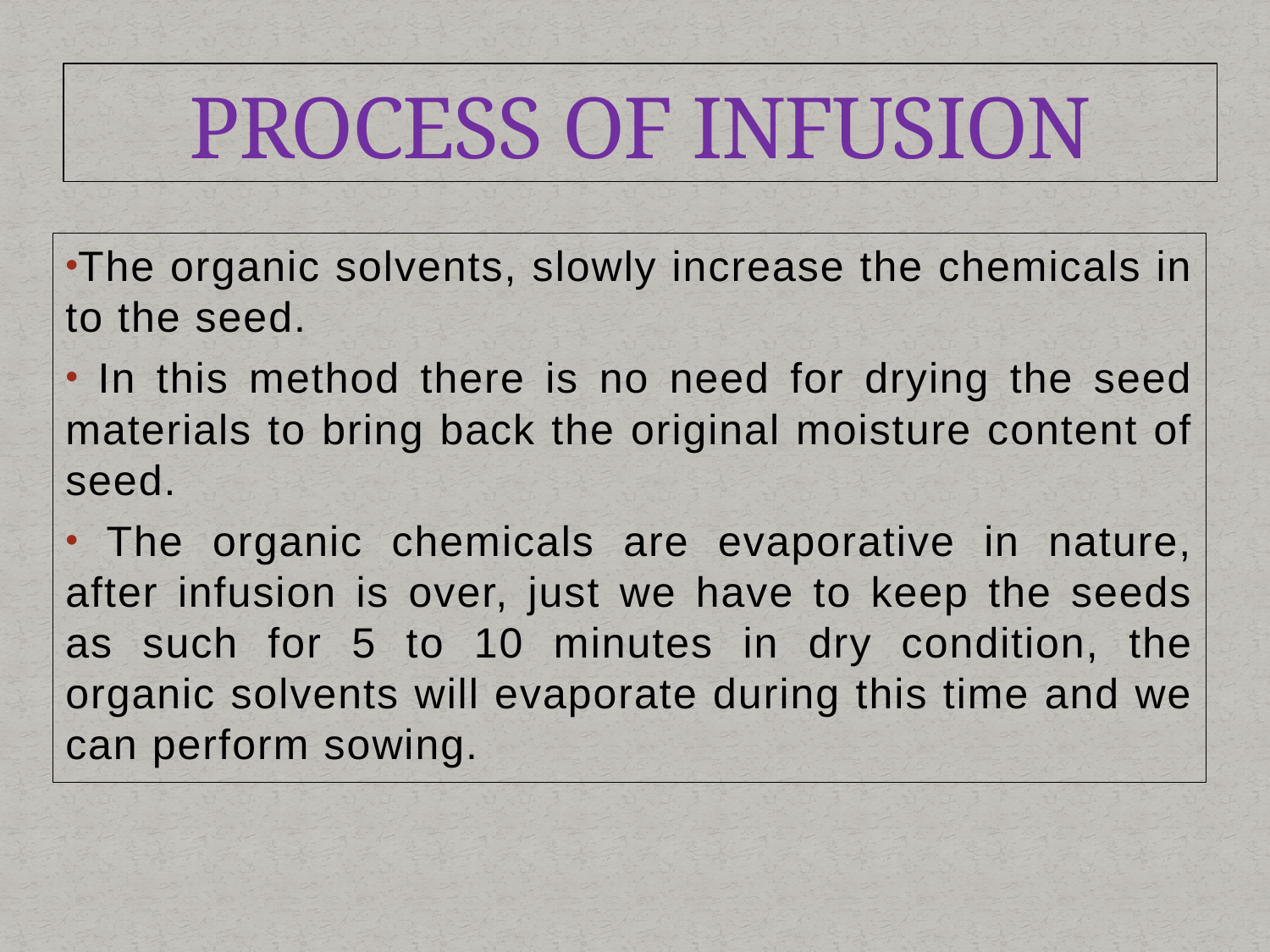

# PROCESS OF INFUSION
The organic solvents, slowly increase the chemicals in to the seed.
 In this method there is no need for drying the seed materials to bring back the original moisture content of seed.
 The organic chemicals are evaporative in nature, after infusion is over, just we have to keep the seeds as such for 5 to 10 minutes in dry condition, the organic solvents will evaporate during this time and we can perform sowing.